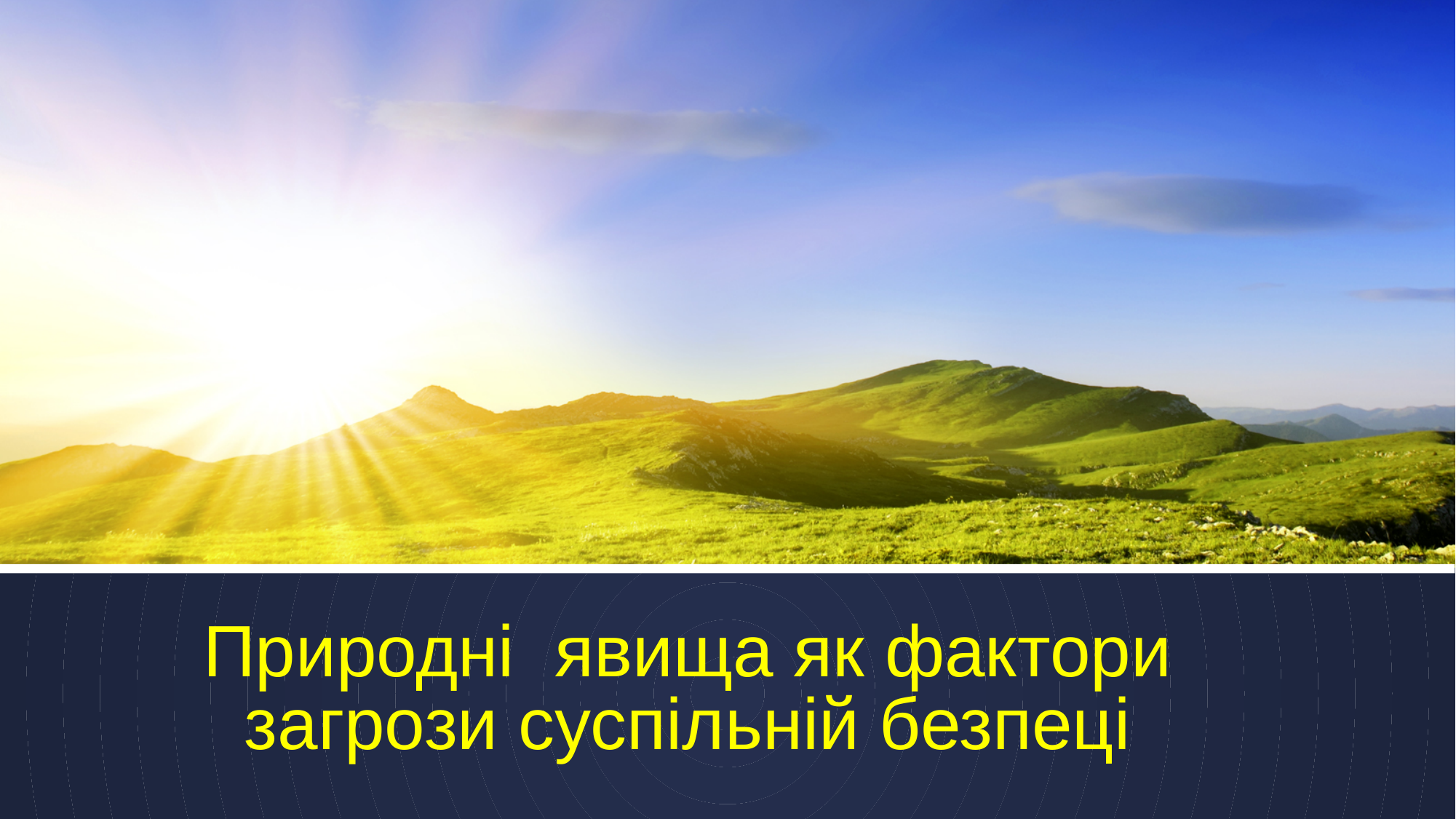

# Природні  явища як фактори загрози суспільній безпеці